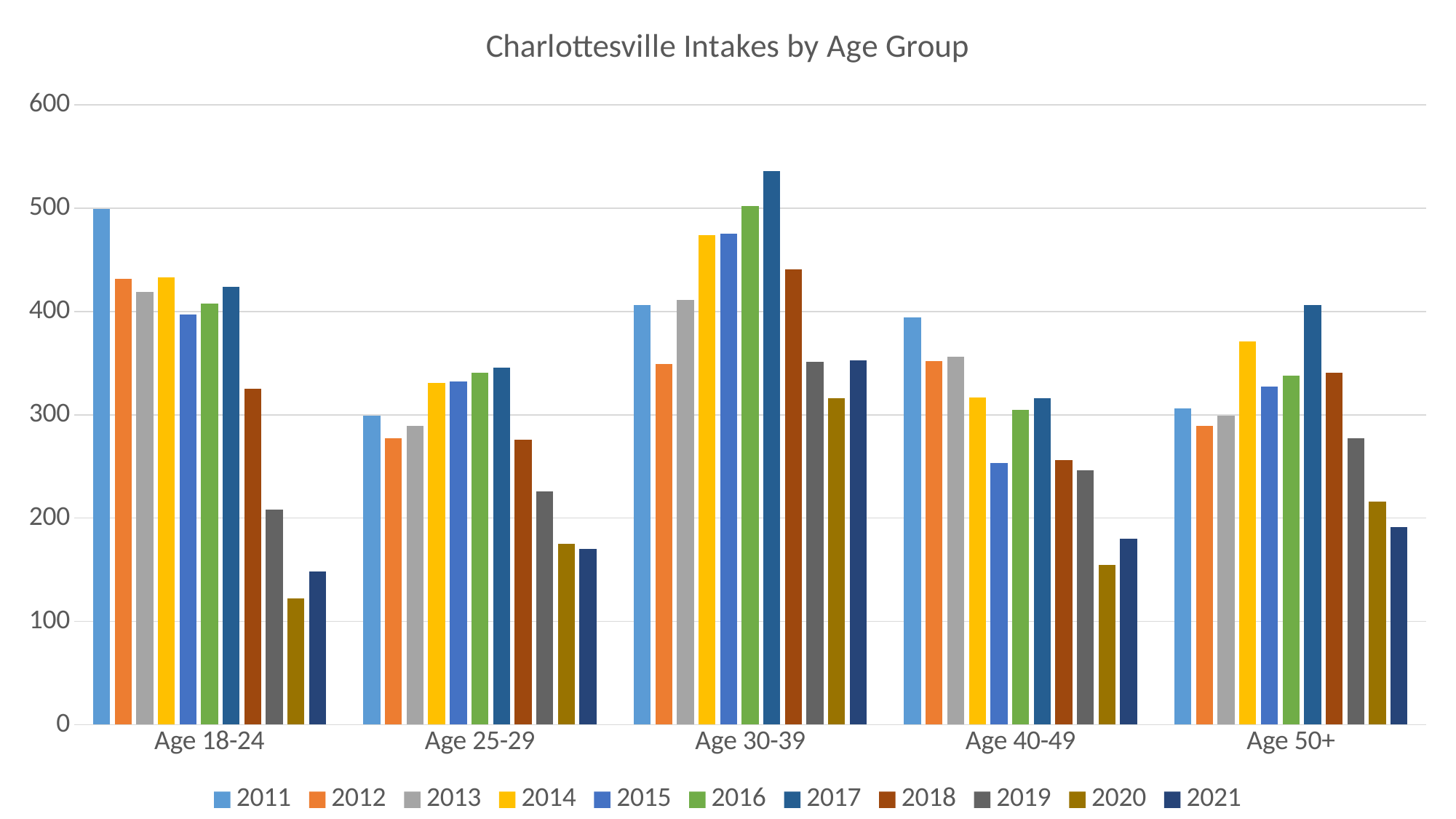

### Chart: Charlottesville Intakes by Age Group

| Category | 2011 | 2012 | 2013 | 2014 | 2015 | 2016 | 2017 | 2018 | 2019 | 2020 | 2021 |
|---|---|---|---|---|---|---|---|---|---|---|---|
| Age 18-24 | 499.0 | 432.0 | 419.0 | 433.0 | 397.0 | 408.0 | 424.0 | 325.0 | 208.0 | 122.0 | 148.0 |
| Age 25-29 | 299.0 | 277.0 | 289.0 | 331.0 | 332.0 | 341.0 | 346.0 | 276.0 | 226.0 | 175.0 | 170.0 |
| Age 30-39 | 406.0 | 349.0 | 411.0 | 474.0 | 475.0 | 502.0 | 536.0 | 441.0 | 351.0 | 316.0 | 353.0 |
| Age 40-49 | 394.0 | 352.0 | 356.0 | 317.0 | 253.0 | 305.0 | 316.0 | 256.0 | 246.0 | 155.0 | 180.0 |
| Age 50+ | 306.0 | 289.0 | 299.0 | 371.0 | 327.0 | 338.0 | 406.0 | 341.0 | 277.0 | 216.0 | 191.0 |